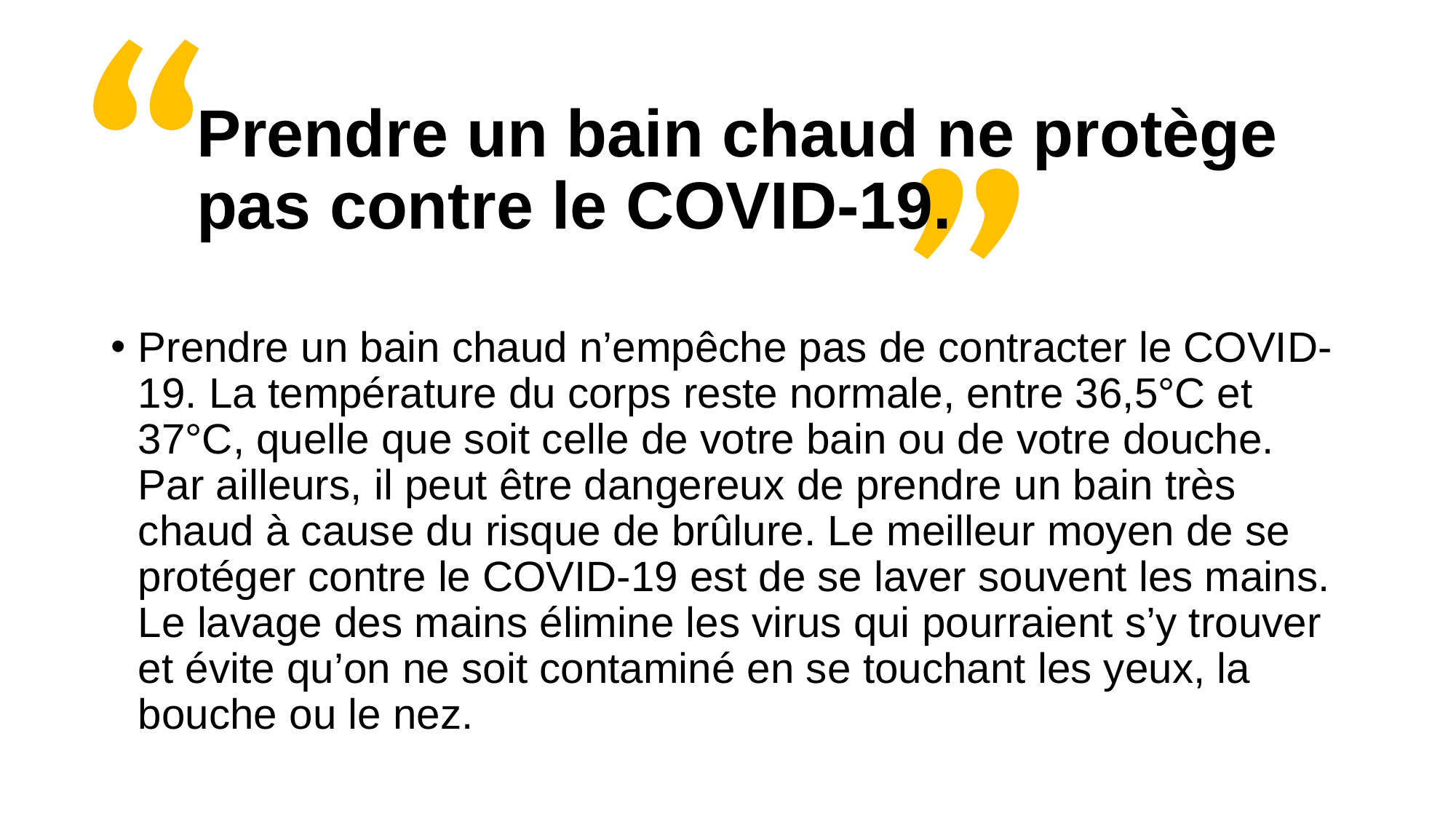

“
# Prendre un bain chaud ne protège pas contre le COVID-19.
”
Prendre un bain chaud n’empêche pas de contracter le COVID-19. La température du corps reste normale, entre 36,5°C et 37°C, quelle que soit celle de votre bain ou de votre douche. Par ailleurs, il peut être dangereux de prendre un bain très chaud à cause du risque de brûlure. Le meilleur moyen de se protéger contre le COVID-19 est de se laver souvent les mains. Le lavage des mains élimine les virus qui pourraient s’y trouver et évite qu’on ne soit contaminé en se touchant les yeux, la bouche ou le nez.